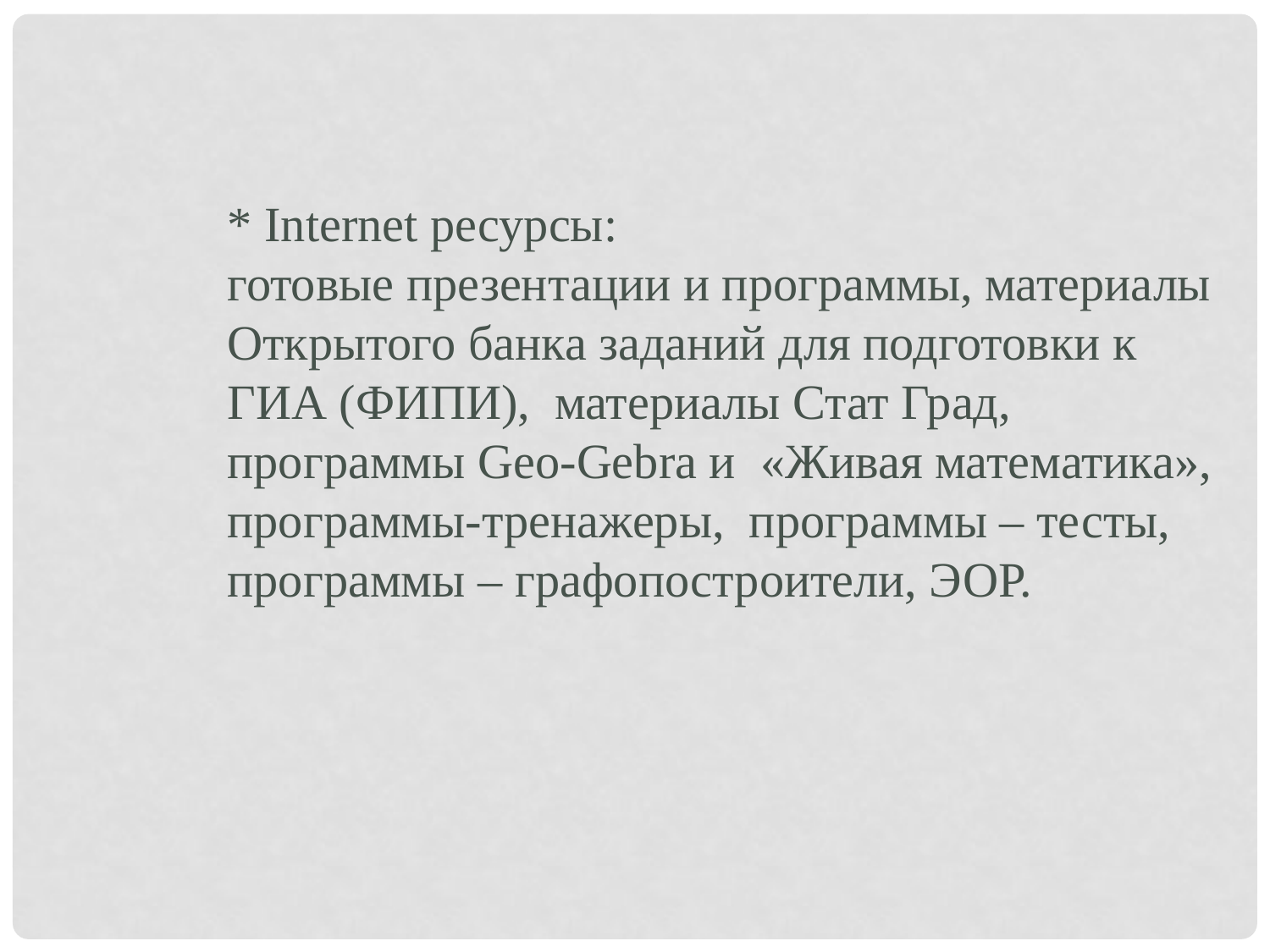

* Internet ресурсы:
готовые презентации и программы, материалы Открытого банка заданий для подготовки к ГИА (ФИПИ),  материалы Стат Град,  программы Geo-Gebra и  «Живая математика»,
программы-тренажеры,  программы – тесты, программы – графопостроители, ЭОР.